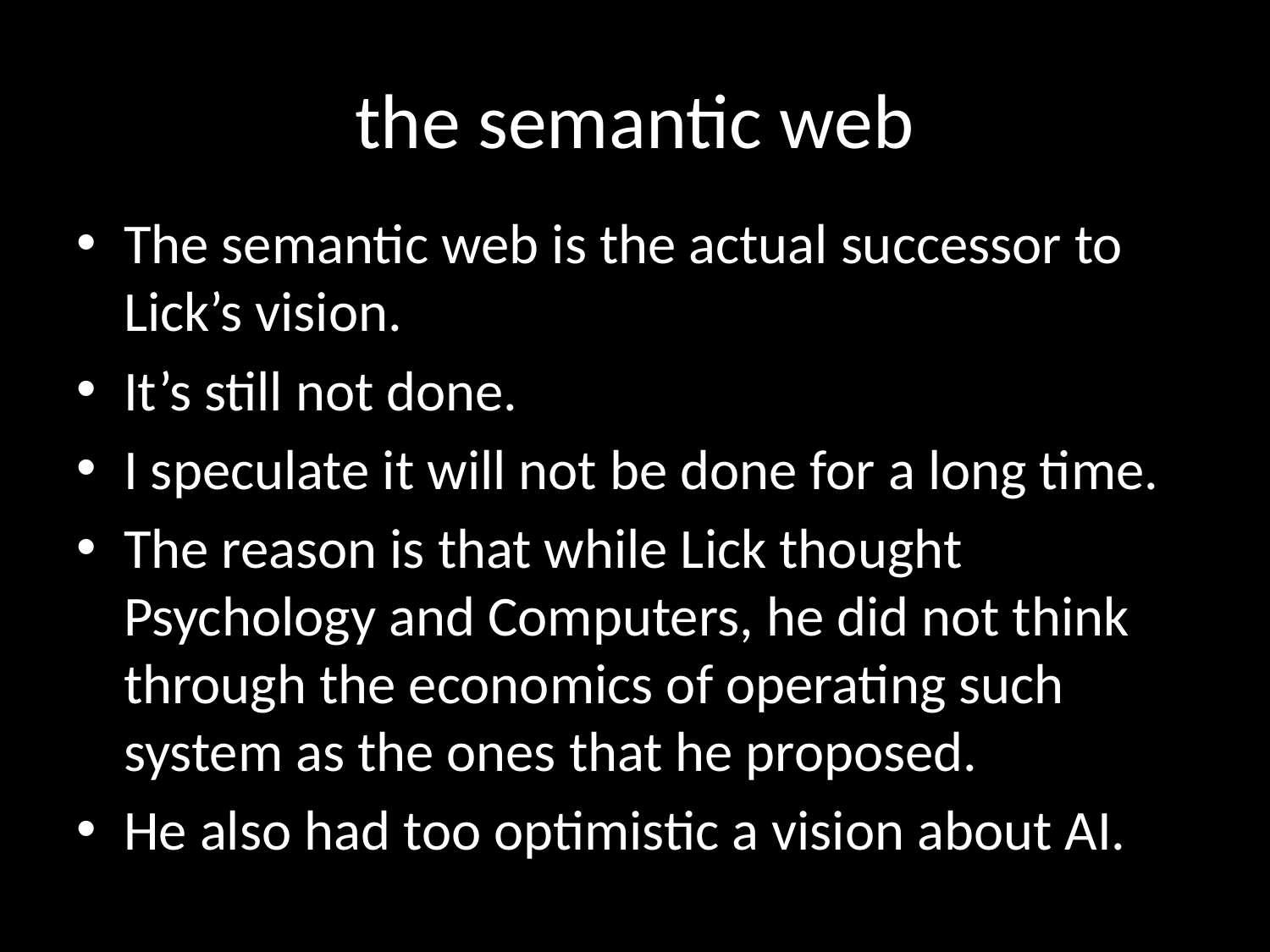

the semantic web
The semantic web is the actual successor to Lick’s vision.
It’s still not done.
I speculate it will not be done for a long time.
The reason is that while Lick thought Psychology and Computers, he did not think through the economics of operating such system as the ones that he proposed.
He also had too optimistic a vision about AI.